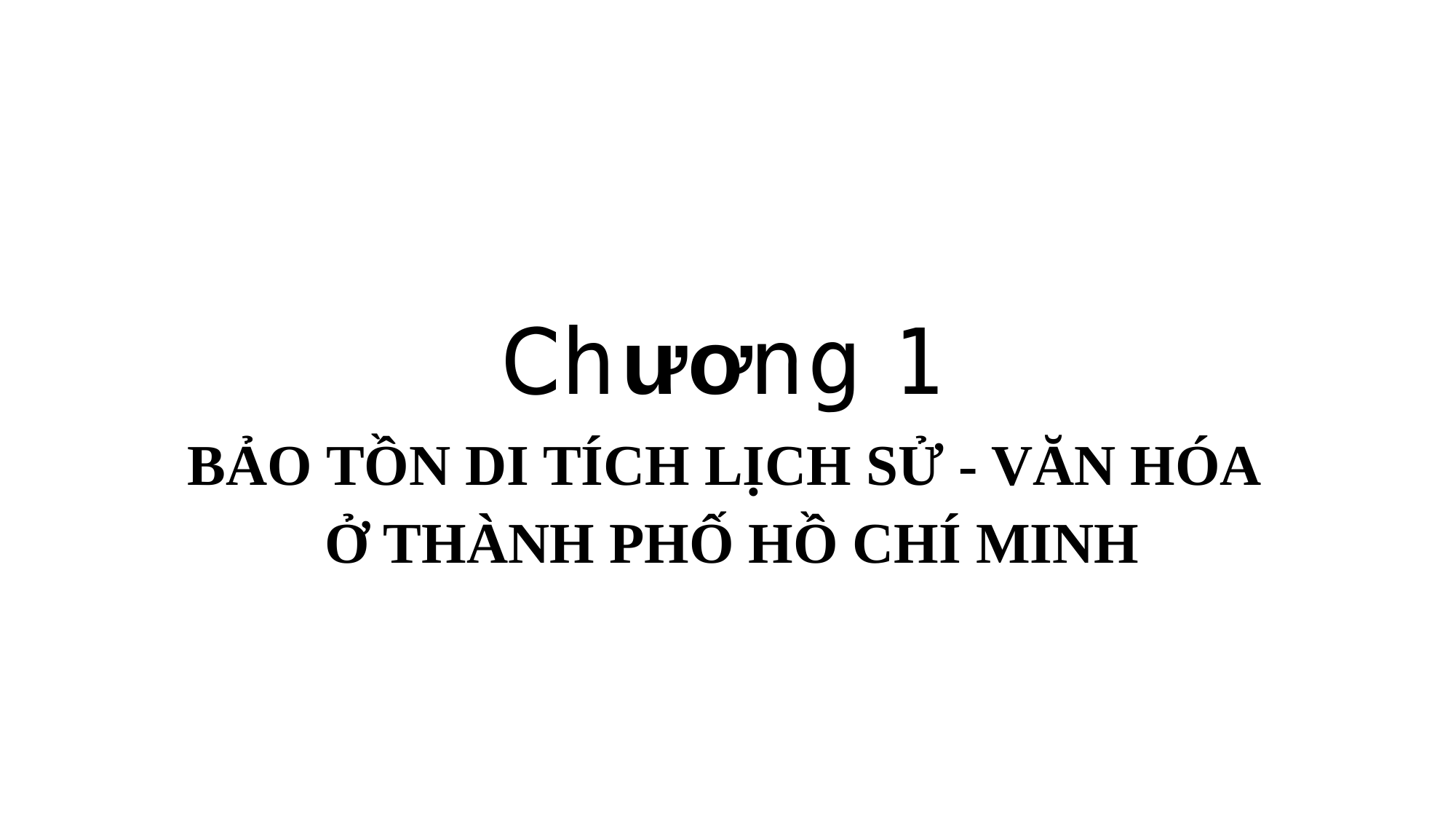

# Chương 1
BẢO TỒN DI TÍCH LỊCH SỬ - VĂN HÓA
 Ở THÀNH PHỐ HỒ CHÍ MINH